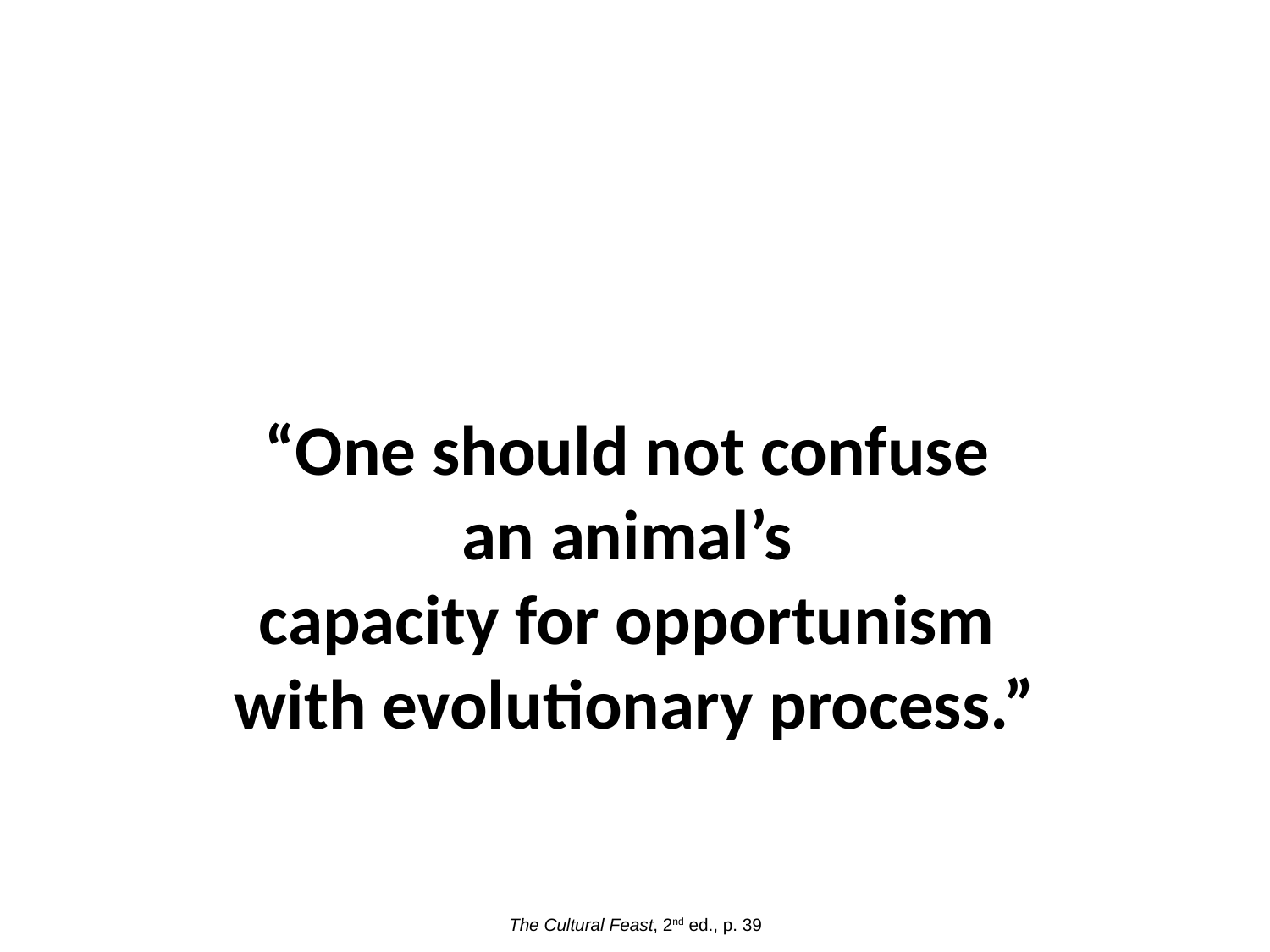

“One should not confuse
an animal’s
capacity for opportunism
with evolutionary process.”
The Cultural Feast, 2nd ed., p. 39